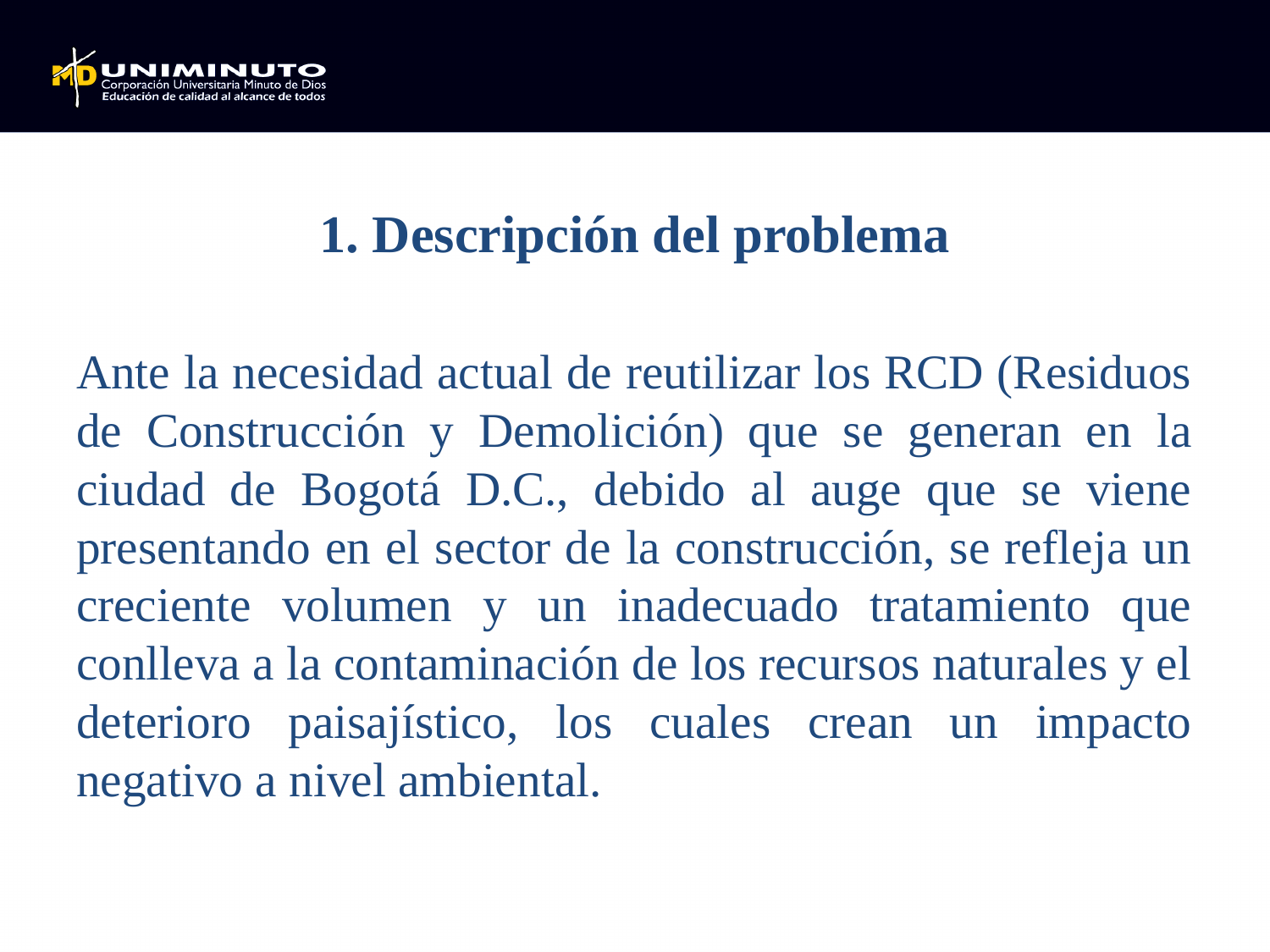

1. Descripción del problema

Ante la necesidad actual de reutilizar los RCD (Residuos de Construcción y Demolición) que se generan en la ciudad de Bogotá D.C., debido al auge que se viene presentando en el sector de la construcción, se refleja un creciente volumen y un inadecuado tratamiento que conlleva a la contaminación de los recursos naturales y el deterioro paisajístico, los cuales crean un impacto negativo a nivel ambiental.